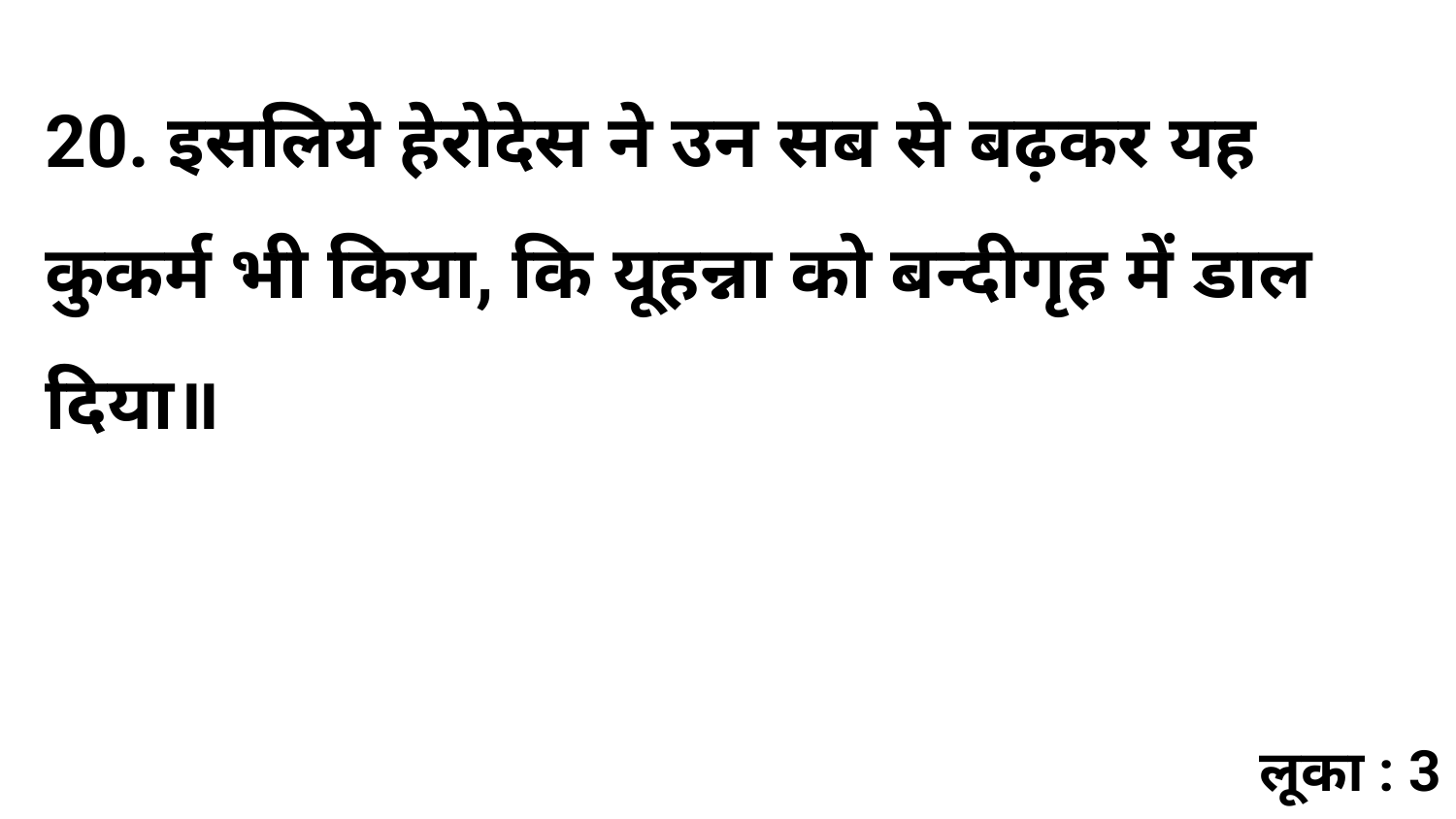

20. इसलिये हेरोदेस ने उन सब से बढ़कर यह कुकर्म भी किया, कि यूहन्ना को बन्दीगृह में डाल दिया॥
लूका : 3